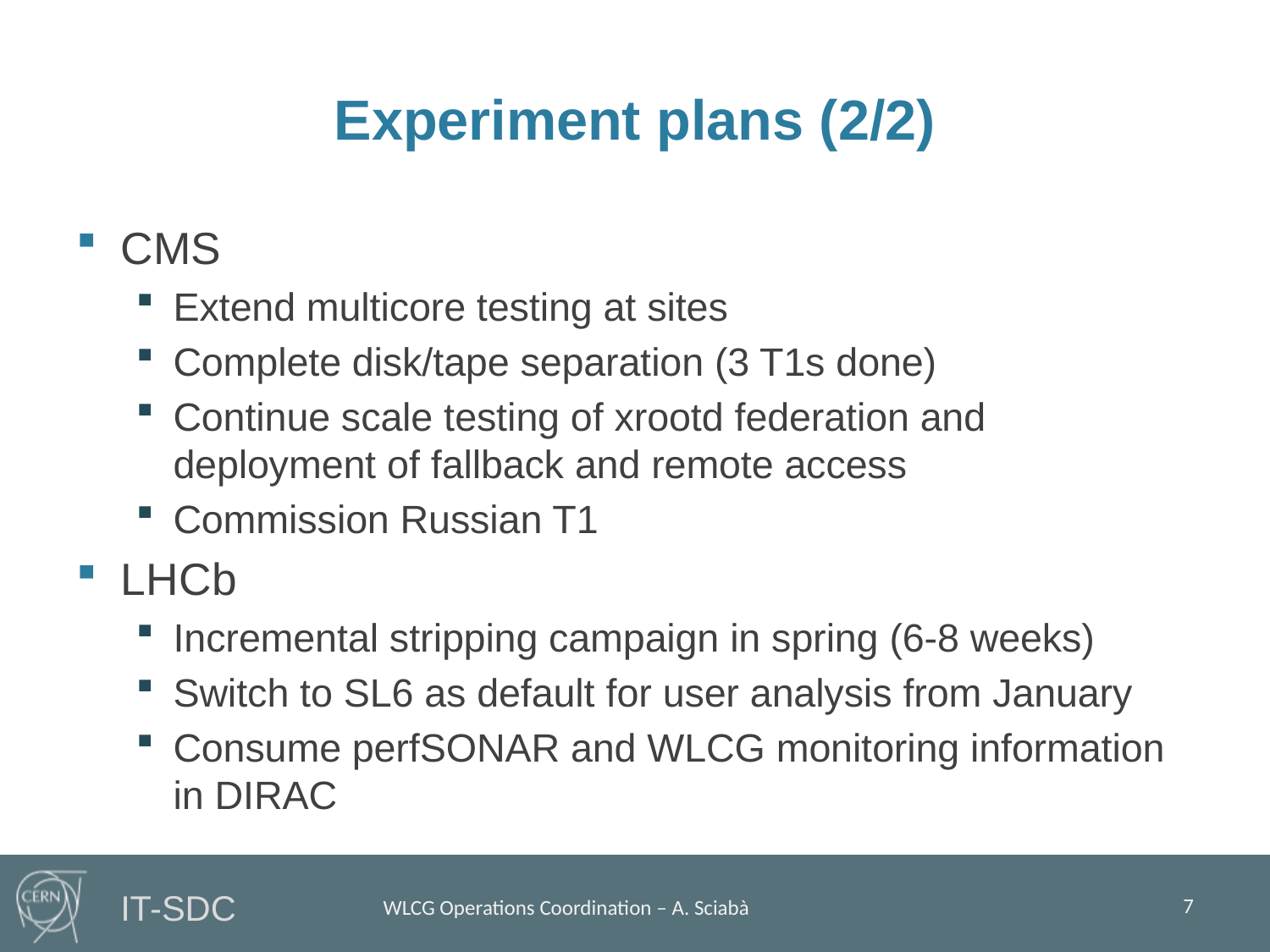

# Experiment plans (2/2)
CMS
Extend multicore testing at sites
Complete disk/tape separation (3 T1s done)
Continue scale testing of xrootd federation and deployment of fallback and remote access
Commission Russian T1
LHCb
Incremental stripping campaign in spring (6-8 weeks)
Switch to SL6 as default for user analysis from January
Consume perfSONAR and WLCG monitoring information in DIRAC
7
WLCG Operations Coordination – A. Sciabà